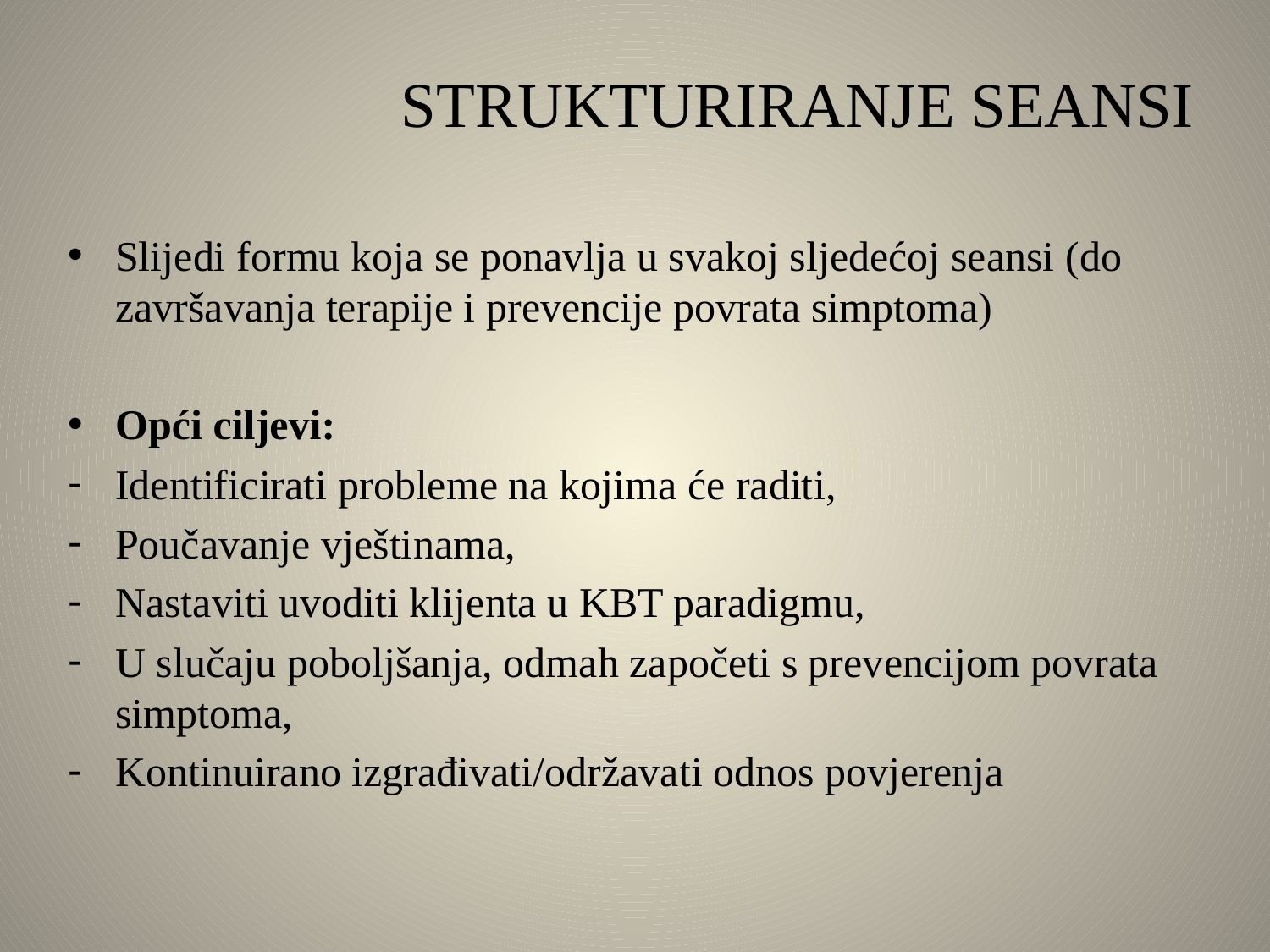

# STRUKTURIRANJE SEANSI
Slijedi formu koja se ponavlja u svakoj sljedećoj seansi (do završavanja terapije i prevencije povrata simptoma)

Opći ciljevi:
Identificirati probleme na kojima će raditi,
Poučavanje vještinama,
Nastaviti uvoditi klijenta u KBT paradigmu,
U slučaju poboljšanja, odmah započeti s prevencijom povrata simptoma,
Kontinuirano izgrađivati/održavati odnos povjerenja